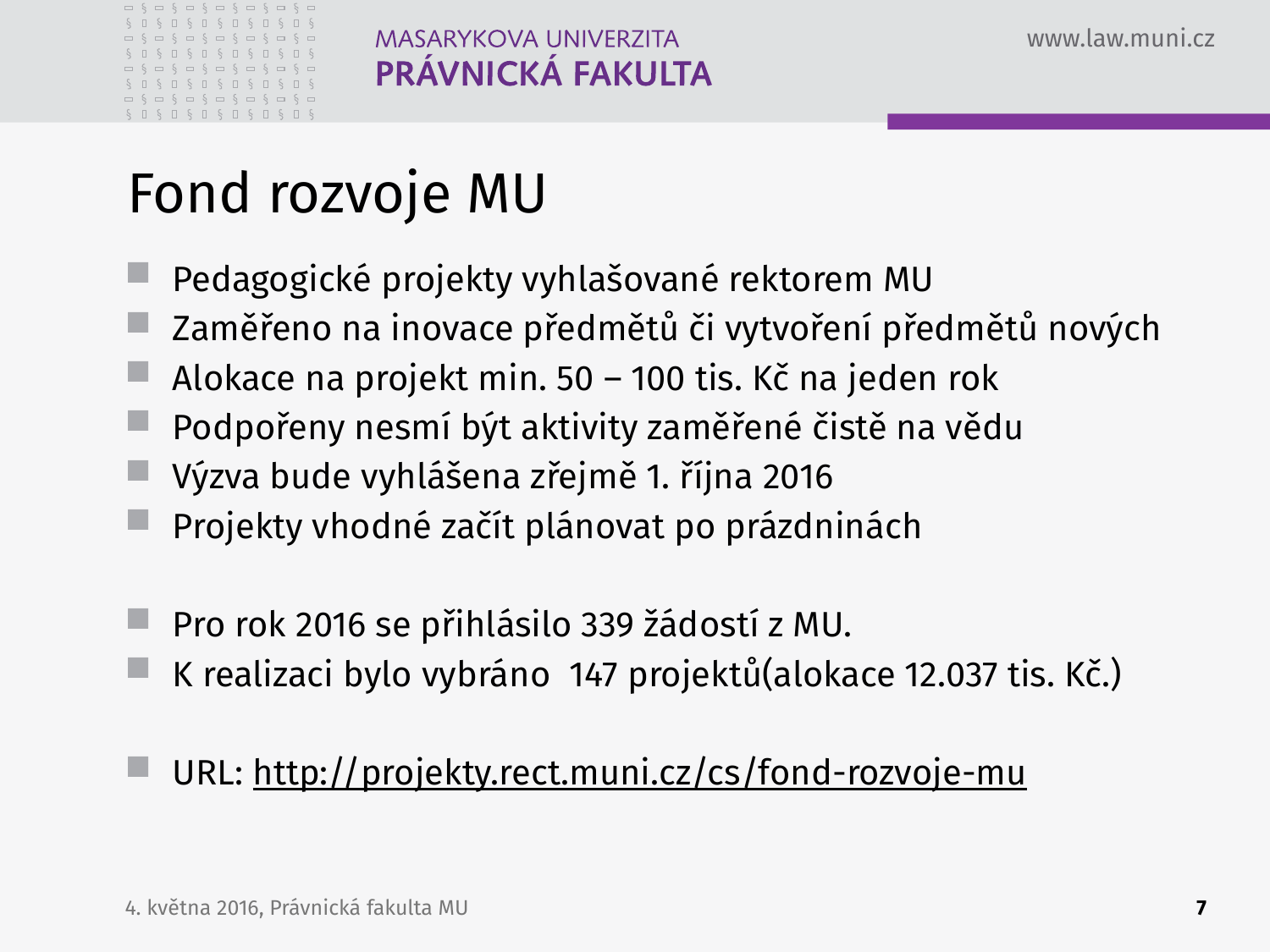

# Fond rozvoje MU
Pedagogické projekty vyhlašované rektorem MU
Zaměřeno na inovace předmětů či vytvoření předmětů nových
Alokace na projekt min. 50 – 100 tis. Kč na jeden rok
Podpořeny nesmí být aktivity zaměřené čistě na vědu
Výzva bude vyhlášena zřejmě 1. října 2016
Projekty vhodné začít plánovat po prázdninách

Pro rok 2016 se přihlásilo 339 žádostí z MU.
K realizaci bylo vybráno  147 projektů(alokace 12.037 tis. Kč.)

URL: http://projekty.rect.muni.cz/cs/fond-rozvoje-mu
4. května 2016, Právnická fakulta MU
7